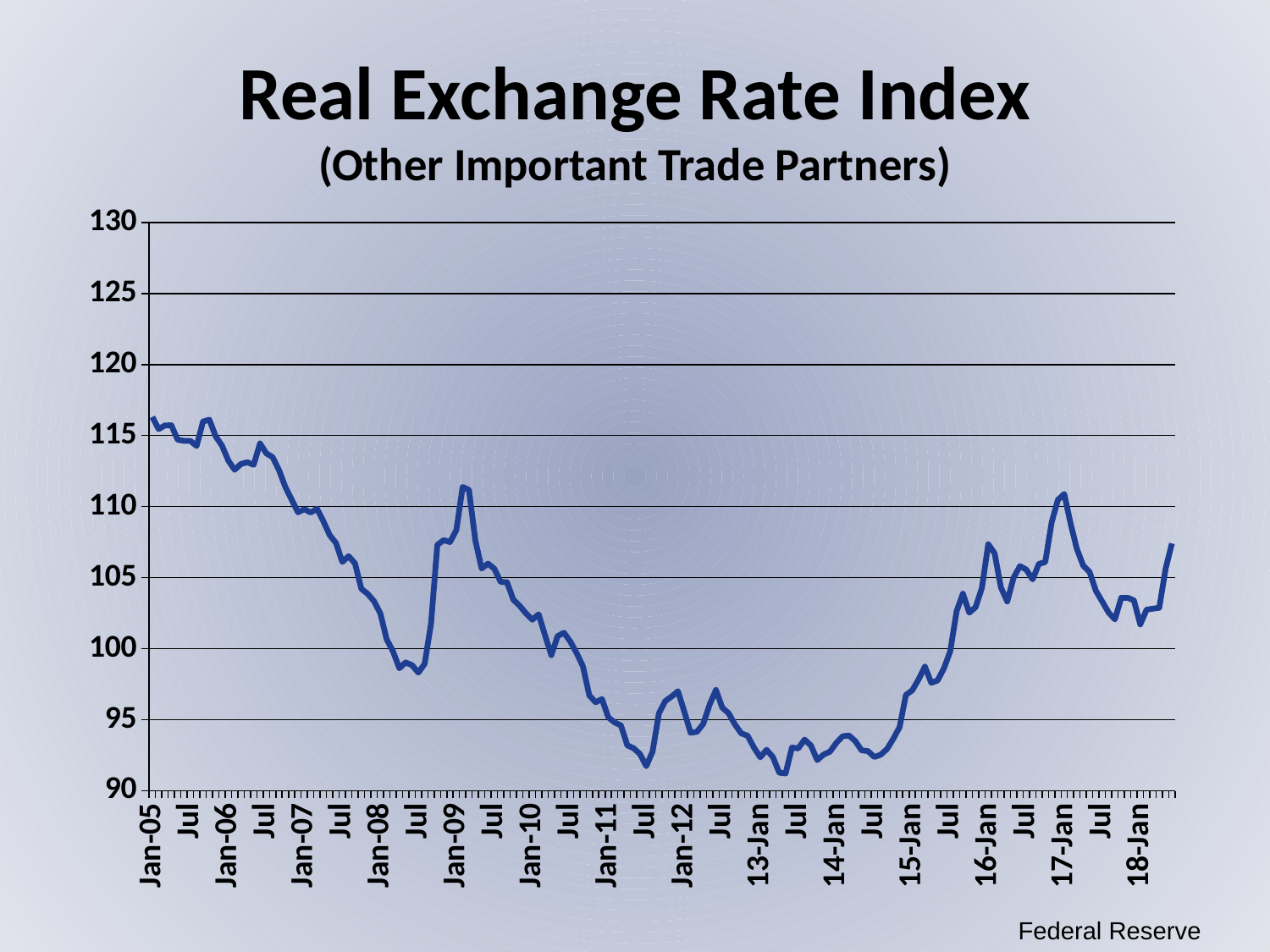

# Real Exchange Rate Index (Other Important Trade Partners)

### Chart

| Category | Index |
|---|---|
| Jan-05 | 116.3047 |
| Feb | 115.4522 |
| Mar | 115.7163 |
| Apr | 115.7176 |
| May | 114.7078 |
| Jun | 114.6248 |
| Jul | 114.6212 |
| Aug | 114.2629 |
| Sep | 115.9862 |
| Oct | 116.1127 |
| Nov | 114.9523 |
| Dec | 114.2919 |
| Jan-06 | 113.2355 |
| Feb | 112.5912 |
| Mar | 113.0005 |
| Apr | 113.121 |
| May | 112.9363 |
| Jun | 114.4434 |
| Jul | 113.7468 |
| Aug | 113.479 |
| Sep | 112.5643 |
| Oct | 111.382 |
| Nov | 110.4897 |
| Dec | 109.5987 |
| Jan-07 | 109.8202 |
| Feb | 109.5785 |
| Mar | 109.8509 |
| Apr | 108.9732 |
| May | 107.9958 |
| Jun | 107.4341 |
| Jul | 106.1027 |
| Aug | 106.5085 |
| Sep | 106.0007 |
| Oct | 104.214 |
| Nov | 103.859 |
| Dec | 103.3409 |
| Jan-08 | 102.4799 |
| Feb | 100.6655 |
| Mar | 99.8136 |
| Apr | 98.6246 |
| May | 99.0322 |
| Jun | 98.8414 |
| Jul | 98.3172 |
| Aug | 98.9331 |
| Sep | 101.7492 |
| Oct | 107.3042 |
| Nov | 107.6428 |
| Dec | 107.5053 |
| Jan-09 | 108.3504 |
| Feb | 111.3861 |
| Mar | 111.1732 |
| Apr | 107.6138 |
| May | 105.6412 |
| Jun | 105.9849 |
| Jul | 105.6264 |
| Aug | 104.6962 |
| Sep | 104.6736 |
| Oct | 103.4508 |
| Nov | 103.0234 |
| Dec | 102.4804 |
| Jan-10 | 102.0363 |
| Feb | 102.419 |
| Mar | 100.9483 |
| Apr | 99.5461 |
| May | 100.8868 |
| Jun | 101.1187 |
| Jul | 100.4996 |
| Aug | 99.6923 |
| Sep | 98.7448 |
| Oct | 96.7111 |
| Nov | 96.2307 |
| Dec | 96.4525 |
| Jan-11 | 95.1711 |
| Feb | 94.8124 |
| Mar | 94.5926 |
| Apr | 93.1978 |
| May | 92.9957 |
| Jun | 92.5939 |
| Jul | 91.7359 |
| Aug | 92.7618 |
| Sep | 95.4586 |
| Oct | 96.3118 |
| Nov | 96.6327 |
| Dec | 97.007 |
| Jan-12 | 95.5809 |
| Feb | 94.0893 |
| Mar | 94.1499 |
| Apr | 94.7115 |
| May | 96.0635 |
| Jun | 97.0958 |
| Jul | 95.8527 |
| Aug | 95.4576 |
| Sep | 94.666 |
| Oct | 94.0432 |
| Nov | 93.8783 |
| Dec | 93.0417 |
| 13-Jan | 92.3573 |
| Feb | 92.8889 |
| Mar | 92.3651 |
| Apr | 91.2734 |
| May | 91.2231 |
| Jun | 93.0483 |
| Jul | 92.9839 |
| Aug | 93.6071 |
| Sep | 93.1884 |
| Oct | 92.1599 |
| Nov | 92.5507 |
| Dec | 92.7553 |
| 14-Jan | 93.3628 |
| Feb | 93.8347 |
| Mar | 93.895 |
| Apr | 93.5007 |
| May | 92.8459 |
| Jun | 92.7957 |
| Jul | 92.3809 |
| Aug | 92.5345 |
| Sep | 92.9263 |
| Oct | 93.6551 |
| Nov | 94.4797 |
| Dec | 96.746 |
| 15-Jan | 97.0687 |
| Feb | 97.8395 |
| Mar | 98.7387 |
| Apr | 97.596 |
| May | 97.764 |
| Jun | 98.6123 |
| Jul | 99.8212 |
| Aug | 102.6405 |
| Sep | 103.8679 |
| Oct | 102.5321 |
| Nov | 102.9195 |
| Dec | 104.2738 |
| 16-Jan | 107.3572 |
| Feb | 106.7124 |
| Mar | 104.3132 |
| Apr | 103.3221 |
| May | 104.9952 |
| Jun | 105.811 |
| Jul | 105.5687 |
| Aug | 104.8758 |
| Sep | 105.9663 |
| Oct | 106.0928 |
| Nov | 108.8757 |
| Dec | 110.4777 |
| 17-Jan | 110.8903 |
| Feb | 108.8031 |
| Mar | 107.0128 |
| Apr | 105.8429 |
| May | 105.4002 |
| Jun | 104.0716 |
| Jul | 103.3124 |
| Aug | 102.5427 |
| Sep | 102.0591 |
| Oct | 103.5823 |
| Nov | 103.5827 |
| Dec | 103.4006 |
| 18-Jan | 101.7075 |
| Feb | 102.7484 |
| Mar | 102.8137 |
| Apr | 102.8788 |
| May | 105.6215 |
| Jun | 107.408 |
Federal Reserve